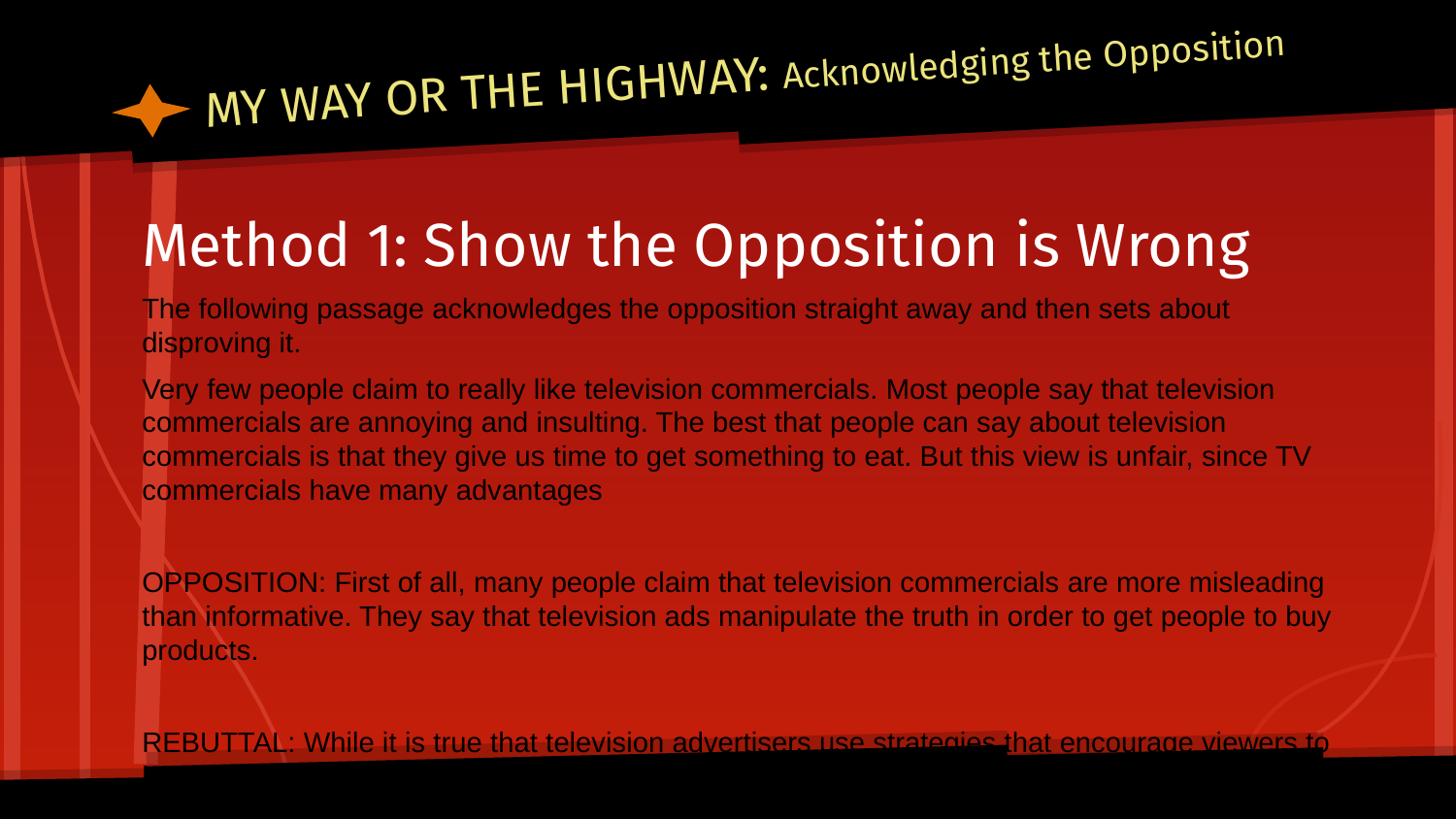

# MY WAY OR THE HIGHWAY: Acknowledging the Opposition
Method 1: Show the Opposition is Wrong
The following passage acknowledges the opposition straight away and then sets about disproving it.
Very few people claim to really like television commercials. Most people say that television commercials are annoying and insulting. The best that people can say about television commercials is that they give us time to get something to eat. But this view is unfair, since TV commercials have many advantages

OPPOSITION: First of all, many people claim that television commercials are more misleading than informative. They say that television ads manipulate the truth in order to get people to buy products.

REBUTTAL: While it is true that television advertisers use strategies that encourage viewers to buy things, there are strong laws and regulations that ensure truth in advertising.

Read more: Writing Well: My Way or the Highway: Acknowledging the Opposition | Infoplease.com http://www.infoplease.com/cig/writing-well/my-way-or-highway-acknowledging-opposition.html#ixzz2mV8krYin

Read more: Writing Well: My Way or the Highway: Acknowledging the Opposition | Infoplease.com http://www.infoplease.com/cig/writing-well/my-way-or-highway-acknowledging-opposition.html#ixzz2mV8eZKtJ